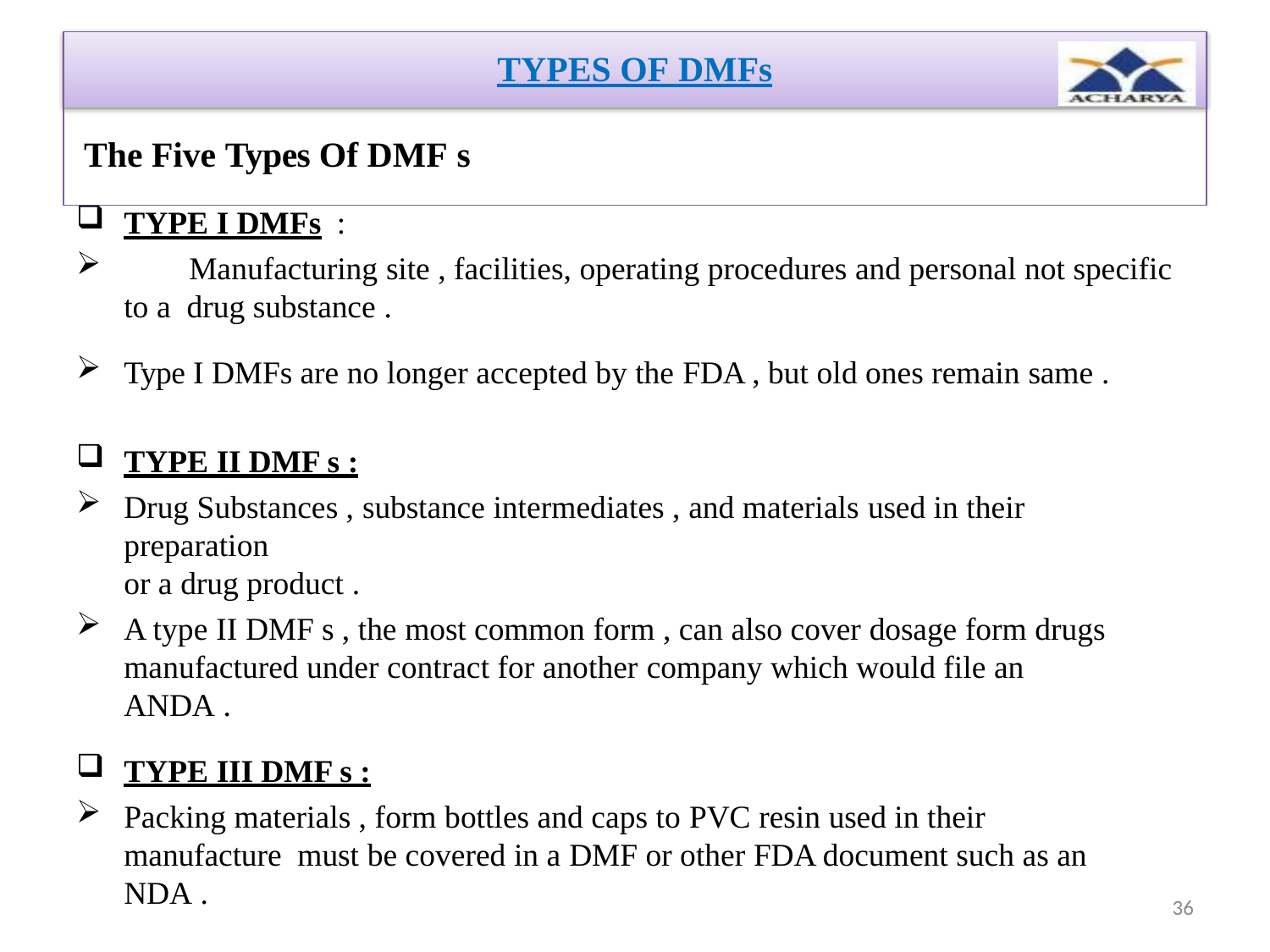

# TYPES OF DMFs

The Five Types Of DMF s
TYPE I DMFs :
	Manufacturing site , facilities, operating procedures and personal not specific to a  drug substance .
Type I DMFs are no longer accepted by the FDA , but old ones remain same .

TYPE II DMF s :
Drug Substances , substance intermediates , and materials used in their preparation
or a drug product .
A type II DMF s , the most common form , can also cover dosage form drugs  manufactured under contract for another company which would file an ANDA .
TYPE III DMF s :
Packing materials , form bottles and caps to PVC resin used in their manufacture  must be covered in a DMF or other FDA document such as an NDA .
36